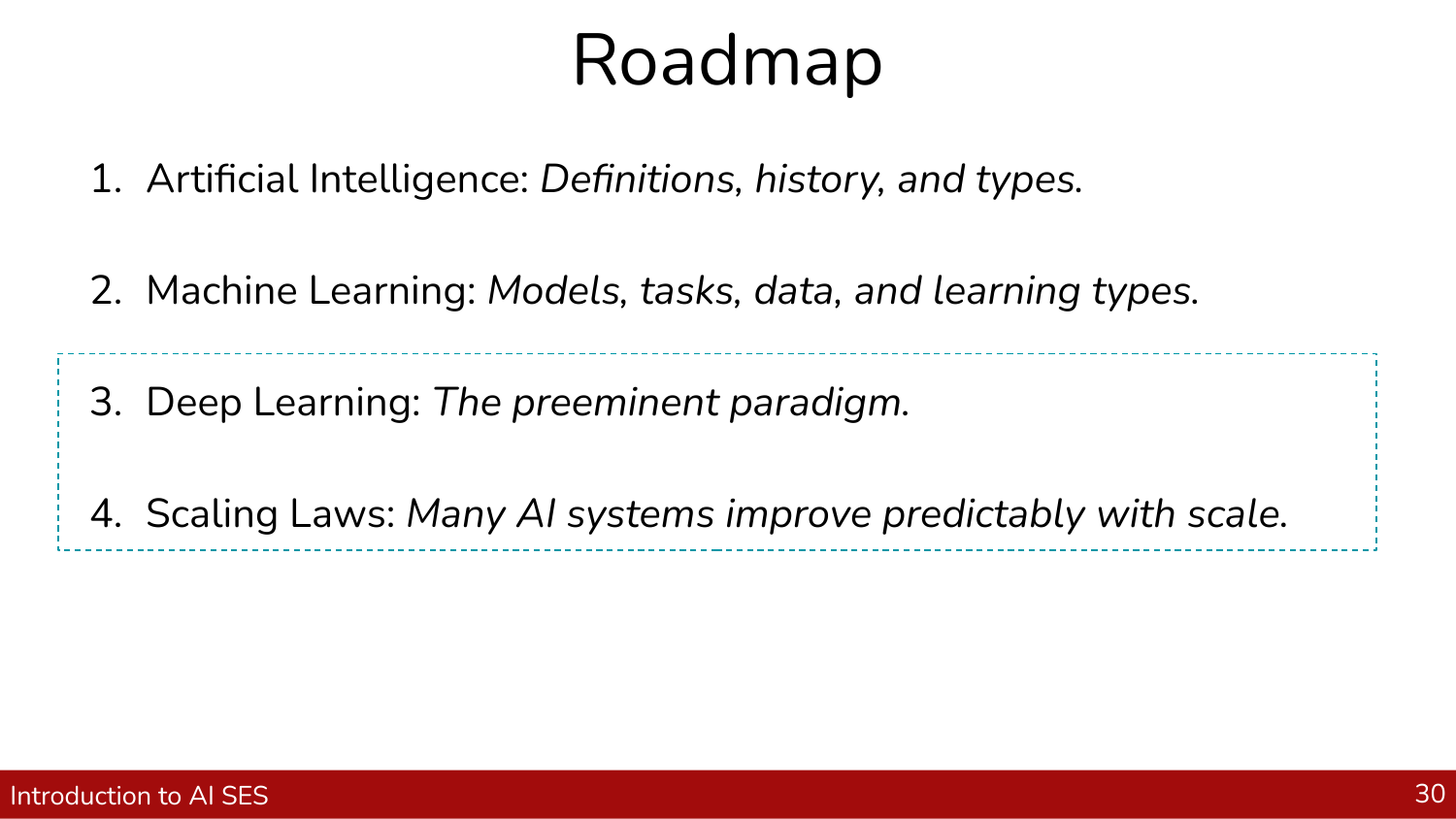

# Roadmap
Artificial Intelligence: Definitions, history, and types.

Machine Learning: Models, tasks, data, and learning types.
Deep Learning: The preeminent paradigm.

Scaling Laws: Many AI systems improve predictably with scale.

30
Introduction to AI SES